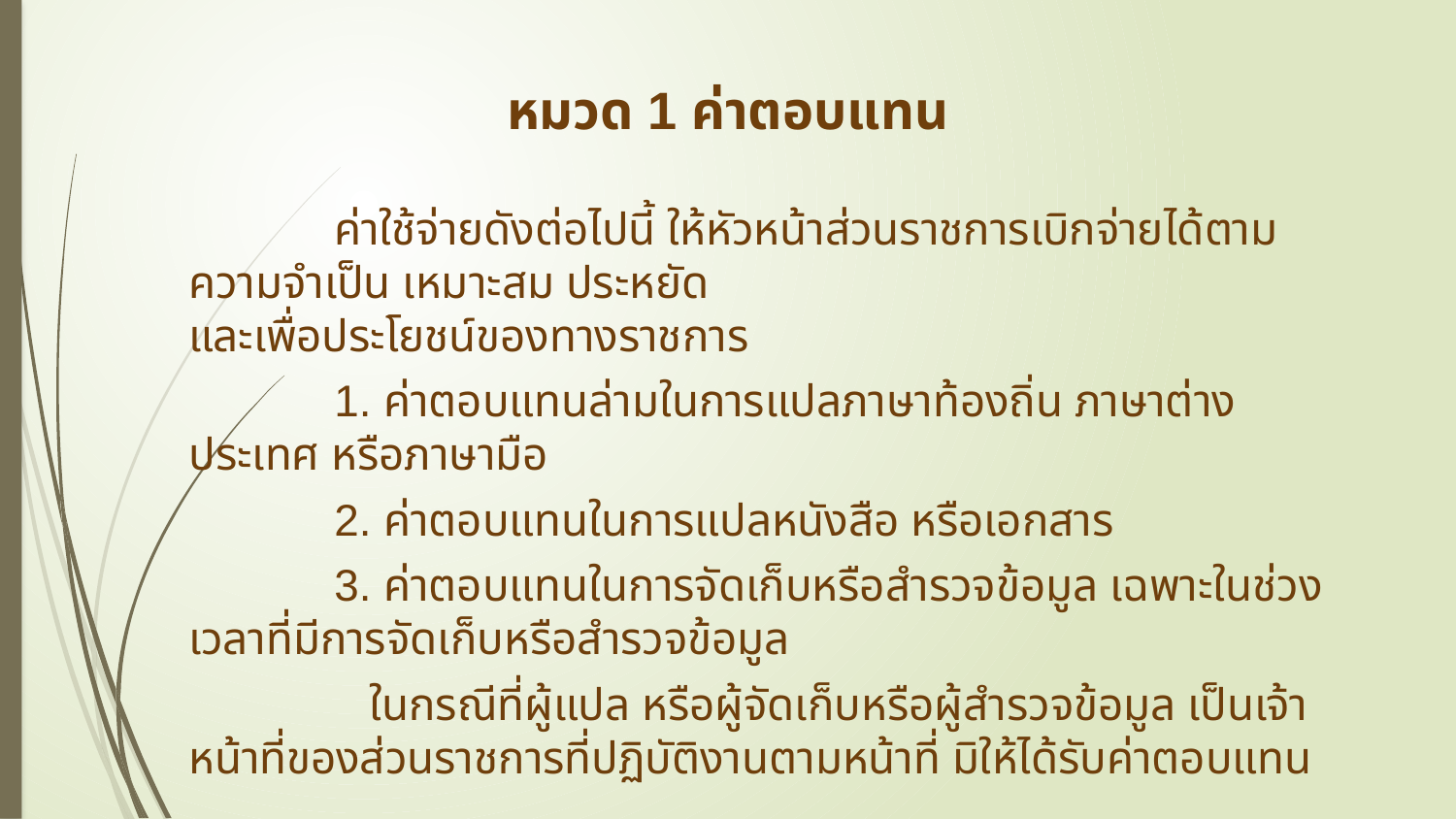

# หมวด 1 ค่าตอบแทน
	ค่าใช้จ่ายดังต่อไปนี้ ให้หัวหน้าส่วนราชการเบิกจ่ายได้ตามความจำเป็น เหมาะสม ประหยัด
และเพื่อประโยชน์ของทางราชการ
	1. ค่าตอบแทนล่ามในการแปลภาษาท้องถิ่น ภาษาต่างประเทศ หรือภาษามือ
	2. ค่าตอบแทนในการแปลหนังสือ หรือเอกสาร
	3. ค่าตอบแทนในการจัดเก็บหรือสำรวจข้อมูล เฉพาะในช่วงเวลาที่มีการจัดเก็บหรือสำรวจข้อมูล
	   ในกรณีที่ผู้แปล หรือผู้จัดเก็บหรือผู้สำรวจข้อมูล เป็นเจ้าหน้าที่ของส่วนราชการที่ปฏิบัติงานตามหน้าที่ มิให้ได้รับค่าตอบแทน